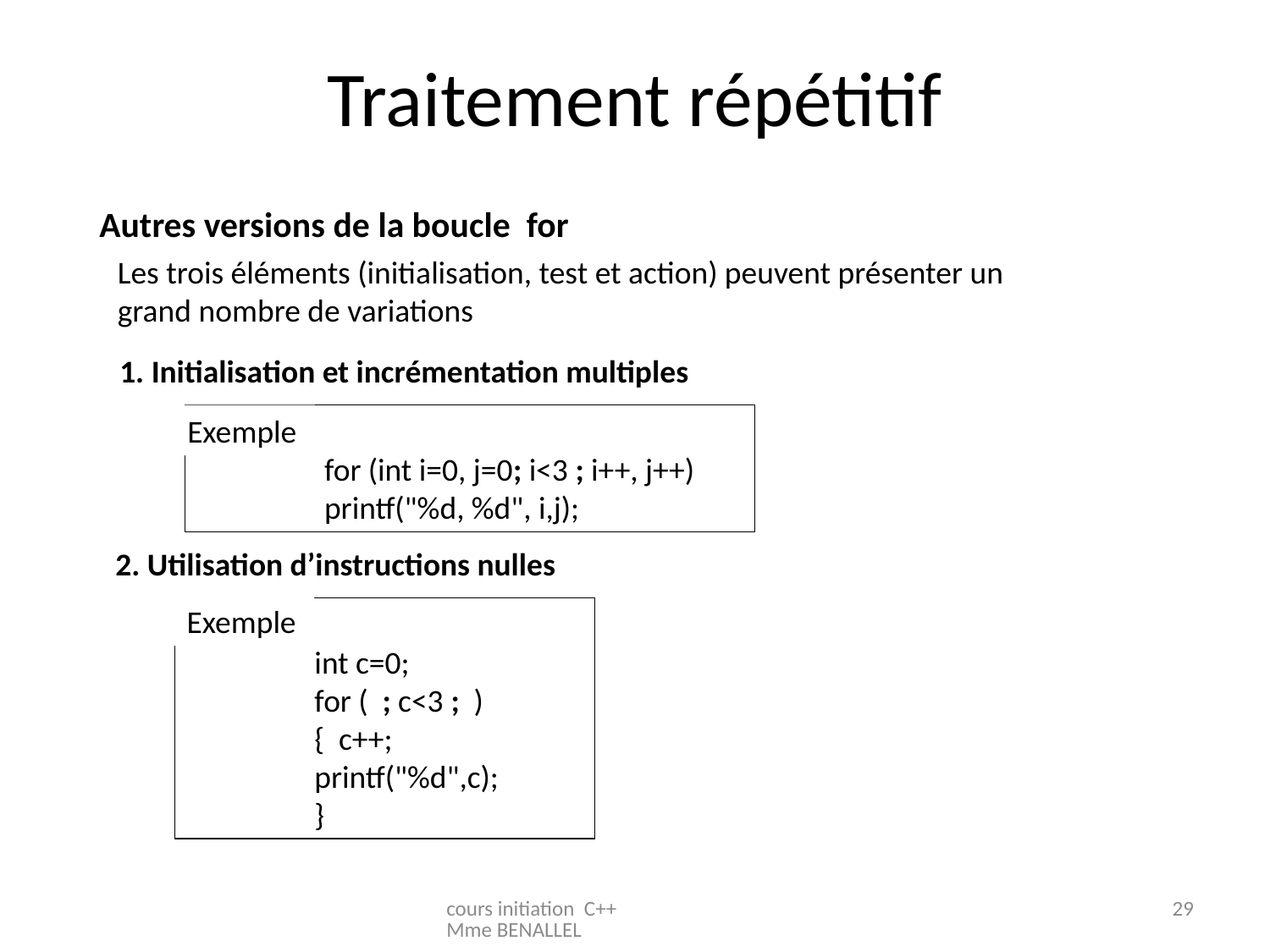

Traitement répétitif
Autres versions de la boucle  for
Les trois éléments (initialisation, test et action) peuvent présenter un grand nombre de variations
1. Initialisation et incrémentation multiples
Exemple
Exemple
	for (int i=0, j=0; i<3 ; i++, j++)
	printf("%d, %d", i,j);
2. Utilisation d’instructions nulles
Exemple
Exemple
	int c=0;
	for (  ; c<3 ;  )
	{  c++;
	printf("%d",c);
	}
cours initiation  C++                                         Mme BENALLEL
29